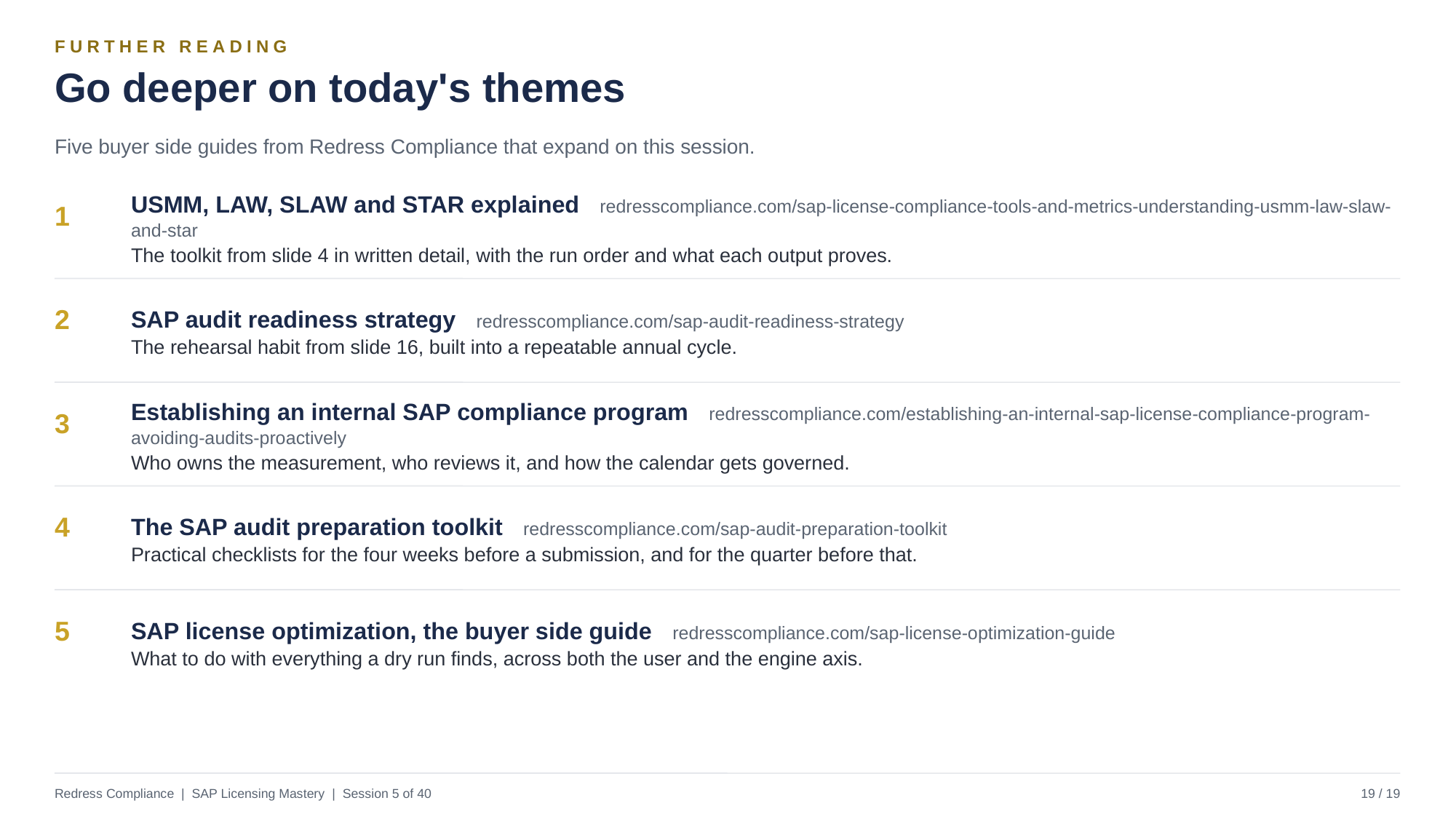

FURTHER READING
Go deeper on today's themes
Five buyer side guides from Redress Compliance that expand on this session.
USMM, LAW, SLAW and STAR explained    redresscompliance.com/sap-license-compliance-tools-and-metrics-understanding-usmm-law-slaw-and-star
The toolkit from slide 4 in written detail, with the run order and what each output proves.
1

SAP audit readiness strategy    redresscompliance.com/sap-audit-readiness-strategy
The rehearsal habit from slide 16, built into a repeatable annual cycle.
2

Establishing an internal SAP compliance program    redresscompliance.com/establishing-an-internal-sap-license-compliance-program-avoiding-audits-proactively
Who owns the measurement, who reviews it, and how the calendar gets governed.
3

The SAP audit preparation toolkit    redresscompliance.com/sap-audit-preparation-toolkit
Practical checklists for the four weeks before a submission, and for the quarter before that.
4

SAP license optimization, the buyer side guide    redresscompliance.com/sap-license-optimization-guide
What to do with everything a dry run finds, across both the user and the engine axis.
5

Redress Compliance  |  SAP Licensing Mastery  |  Session 5 of 40
19 / 19